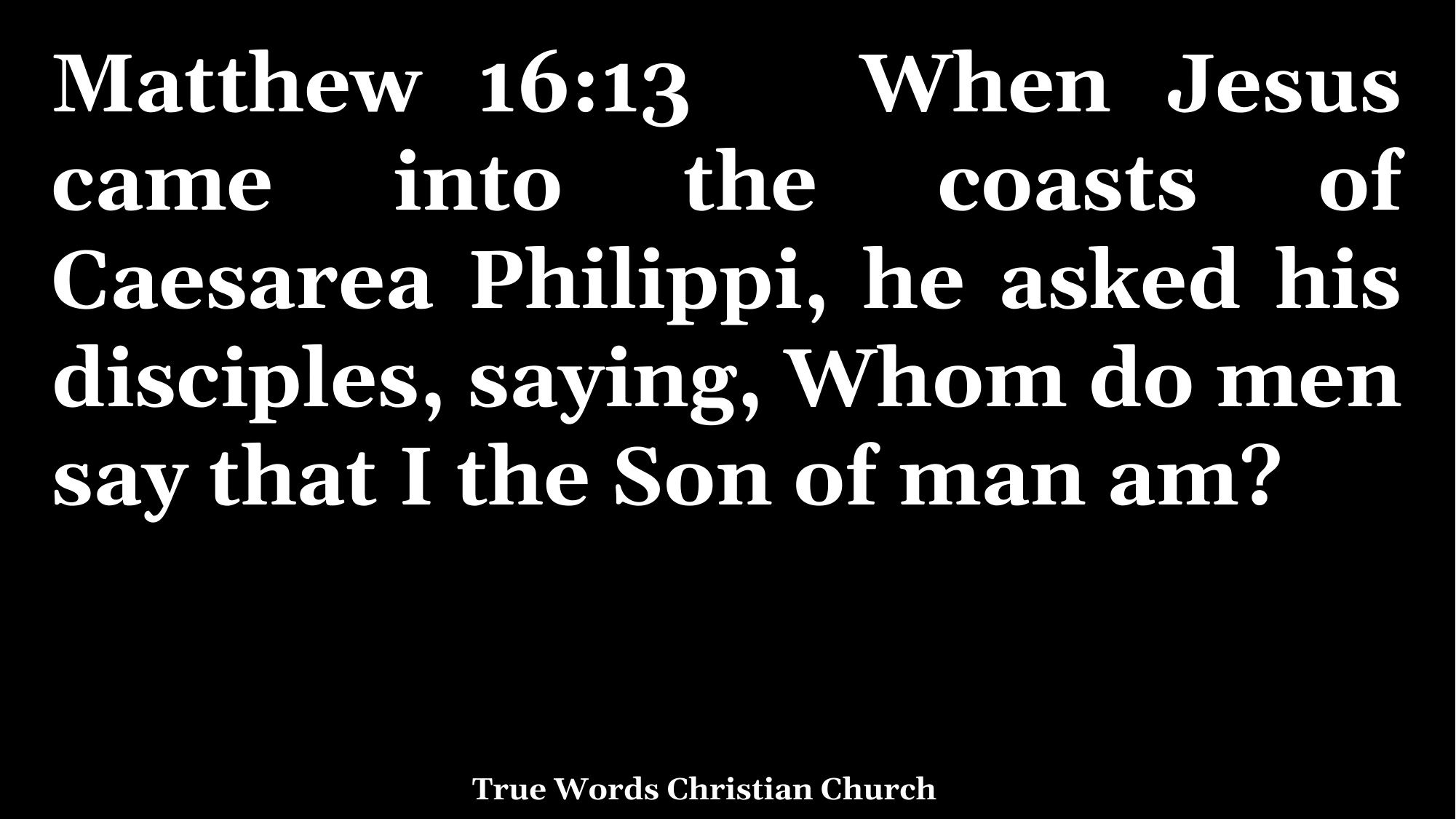

Matthew 16:13   When Jesus came into the coasts of Caesarea Philippi, he asked his disciples, saying, Whom do men say that I the Son of man am?
True Words Christian Church